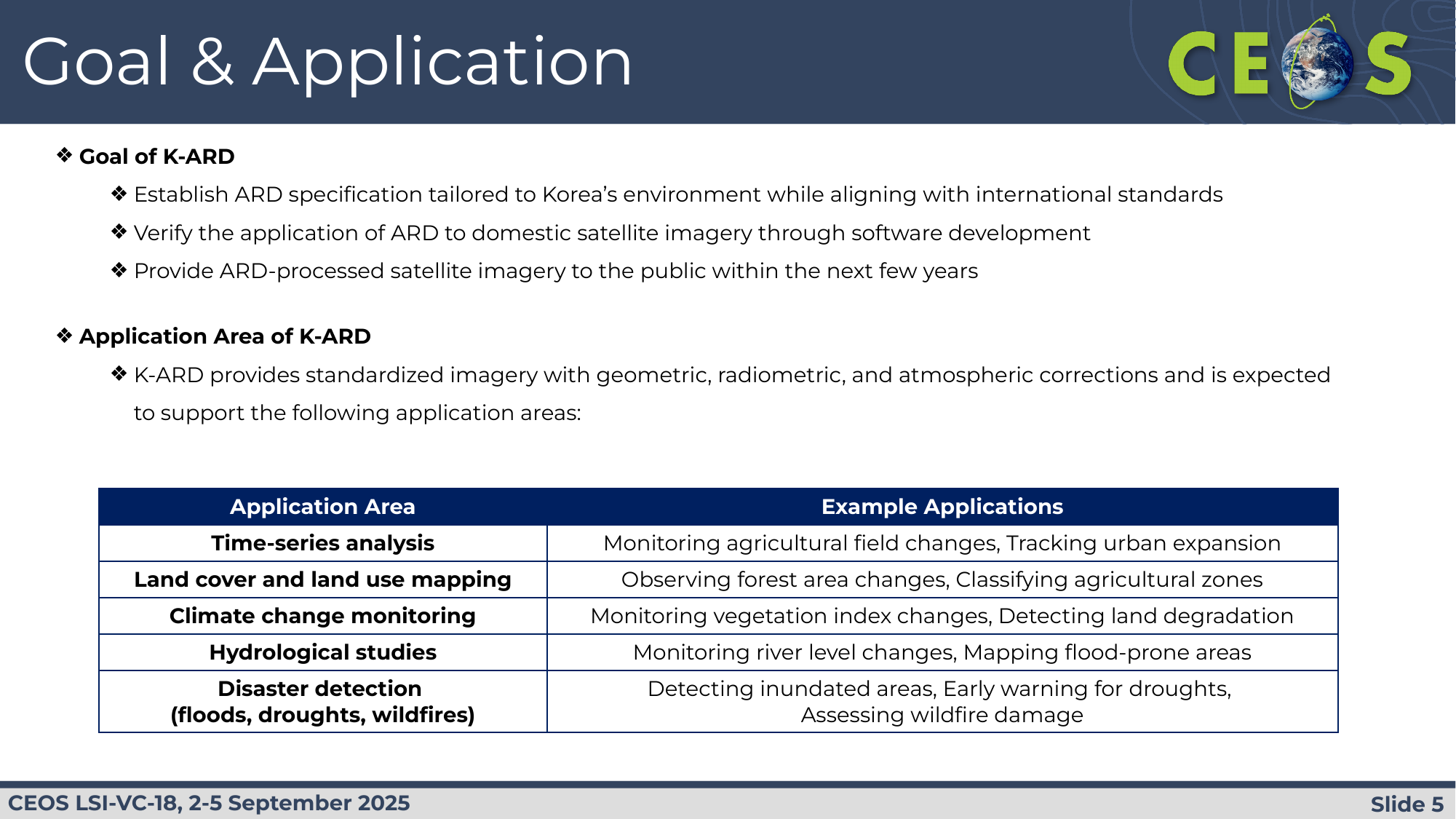

Goal & Application
Goal of K-ARD
Establish ARD specification tailored to Korea’s environment while aligning with international standards
Verify the application of ARD to domestic satellite imagery through software development
Provide ARD-processed satellite imagery to the public within the next few years
Application Area of K-ARD
K-ARD provides standardized imagery with geometric, radiometric, and atmospheric corrections and is expected to support the following application areas:

| Application Area | Example Applications |
| --- | --- |
| Time-series analysis | Monitoring agricultural field changes, Tracking urban expansion |
| Land cover and land use mapping | Observing forest area changes, Classifying agricultural zones |
| Climate change monitoring | Monitoring vegetation index changes, Detecting land degradation |
| Hydrological studies | Monitoring river level changes, Mapping flood-prone areas |
| Disaster detection (floods, droughts, wildfires) | Detecting inundated areas, Early warning for droughts, Assessing wildfire damage |